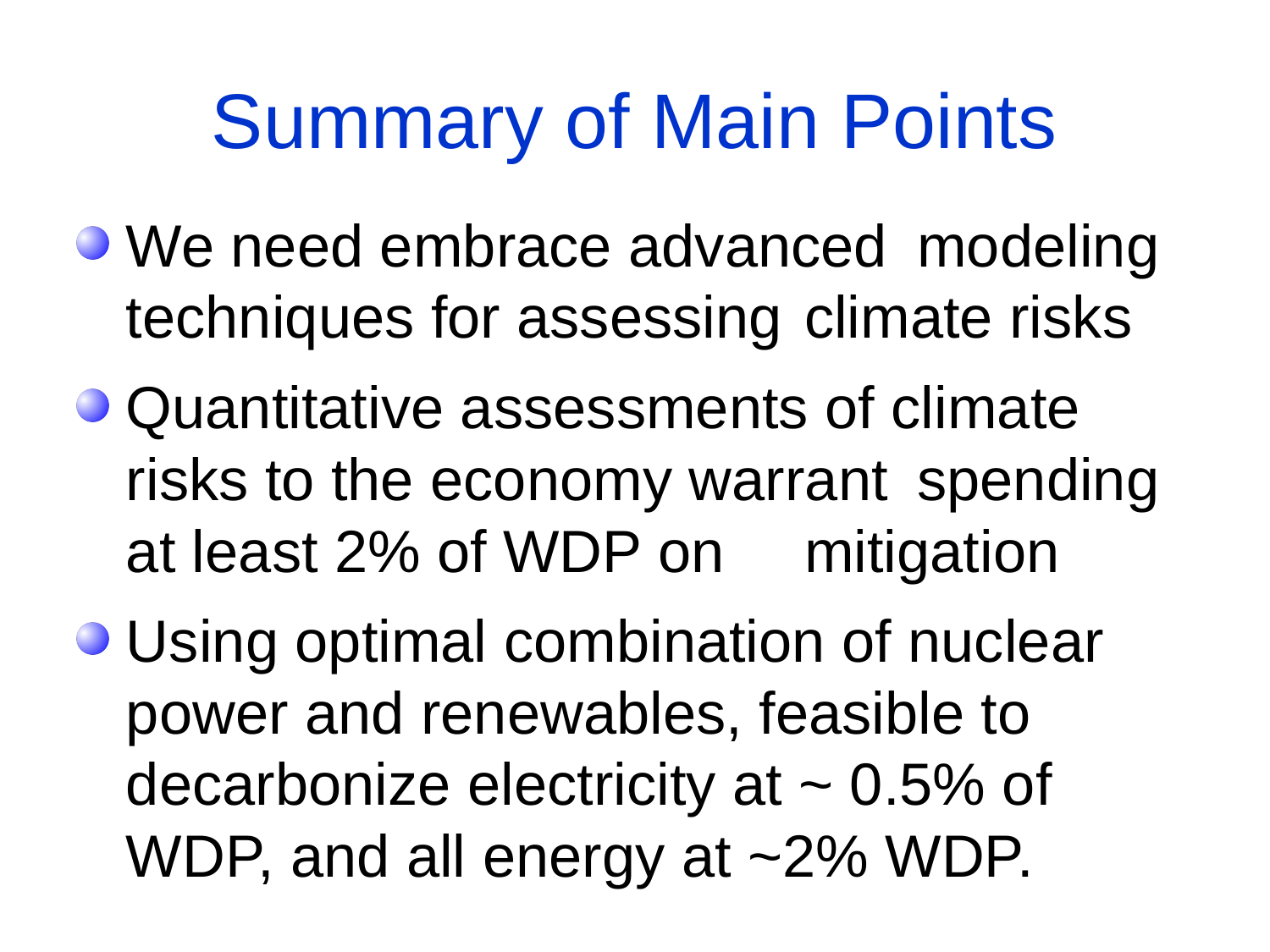

# Summary of Main Points
We need embrace advanced 	modeling techniques for assessing 	climate risks
Quantitative assessments of climate 	risks to the economy warrant 	spending at least 2% of WDP on 	mitigation
Using optimal combination of nuclear 	power and renewables, feasible to 	decarbonize electricity at ~ 0.5% of 	WDP, and all energy at ~2% WDP.